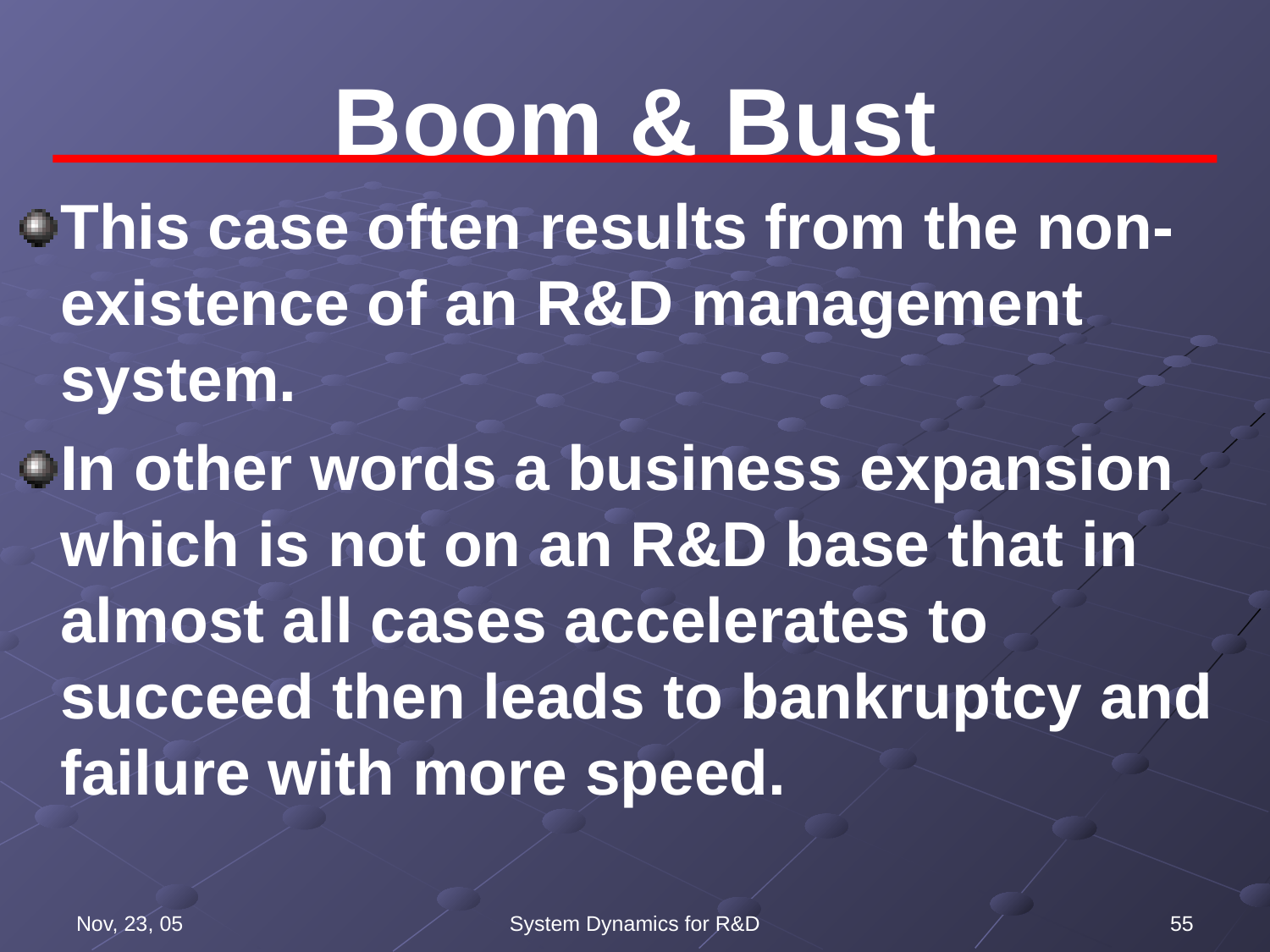

# Boom & Bust
This case often results from the non-existence of an R&D management system.
In other words a business expansion which is not on an R&D base that in almost all cases accelerates to succeed then leads to bankruptcy and failure with more speed.
Nov, 23, 05
System Dynamics for R&D
55